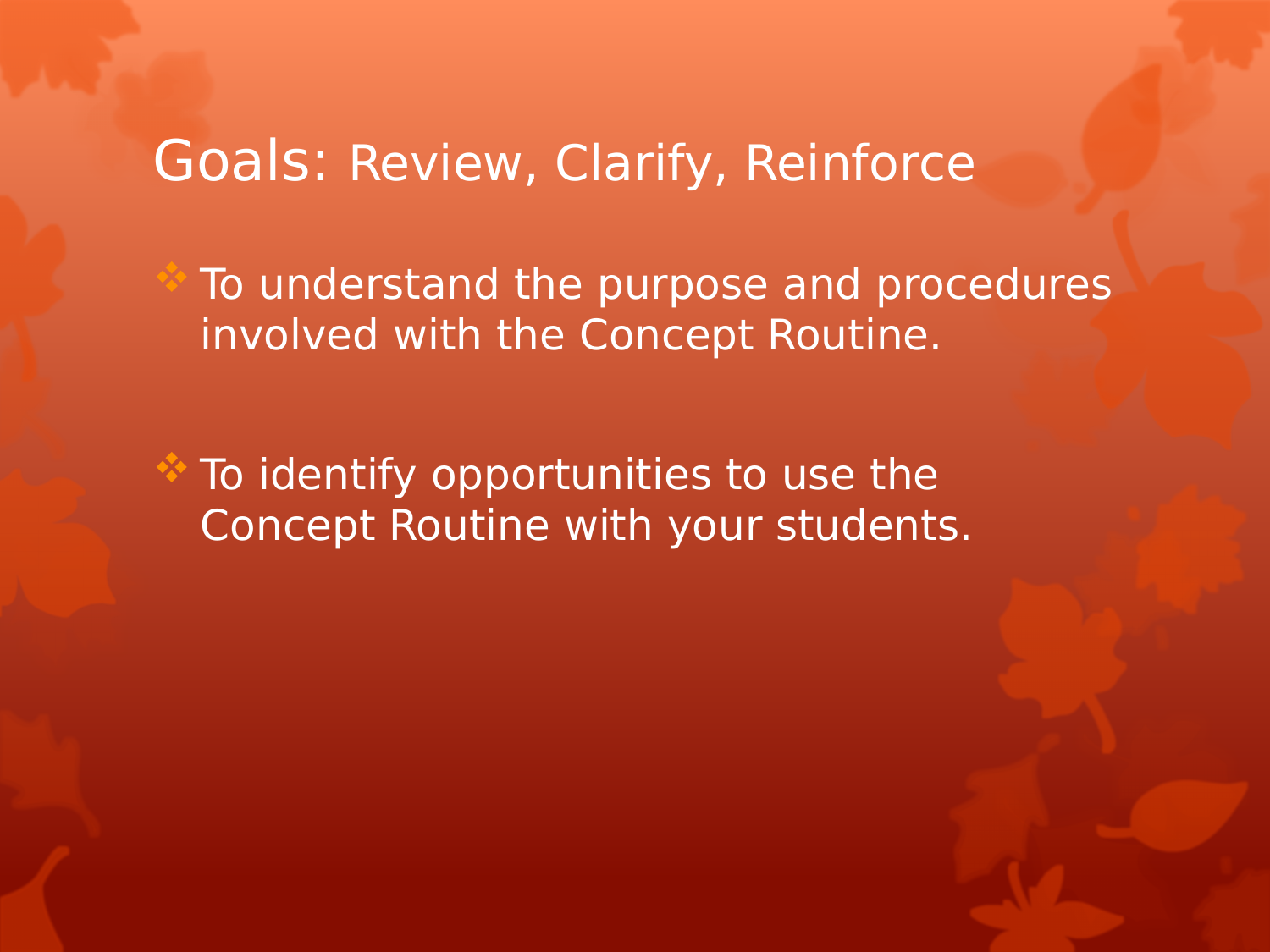

# Goals: Review, Clarify, Reinforce
To understand the purpose and procedures involved with the Concept Routine.

To identify opportunities to use the Concept Routine with your students.